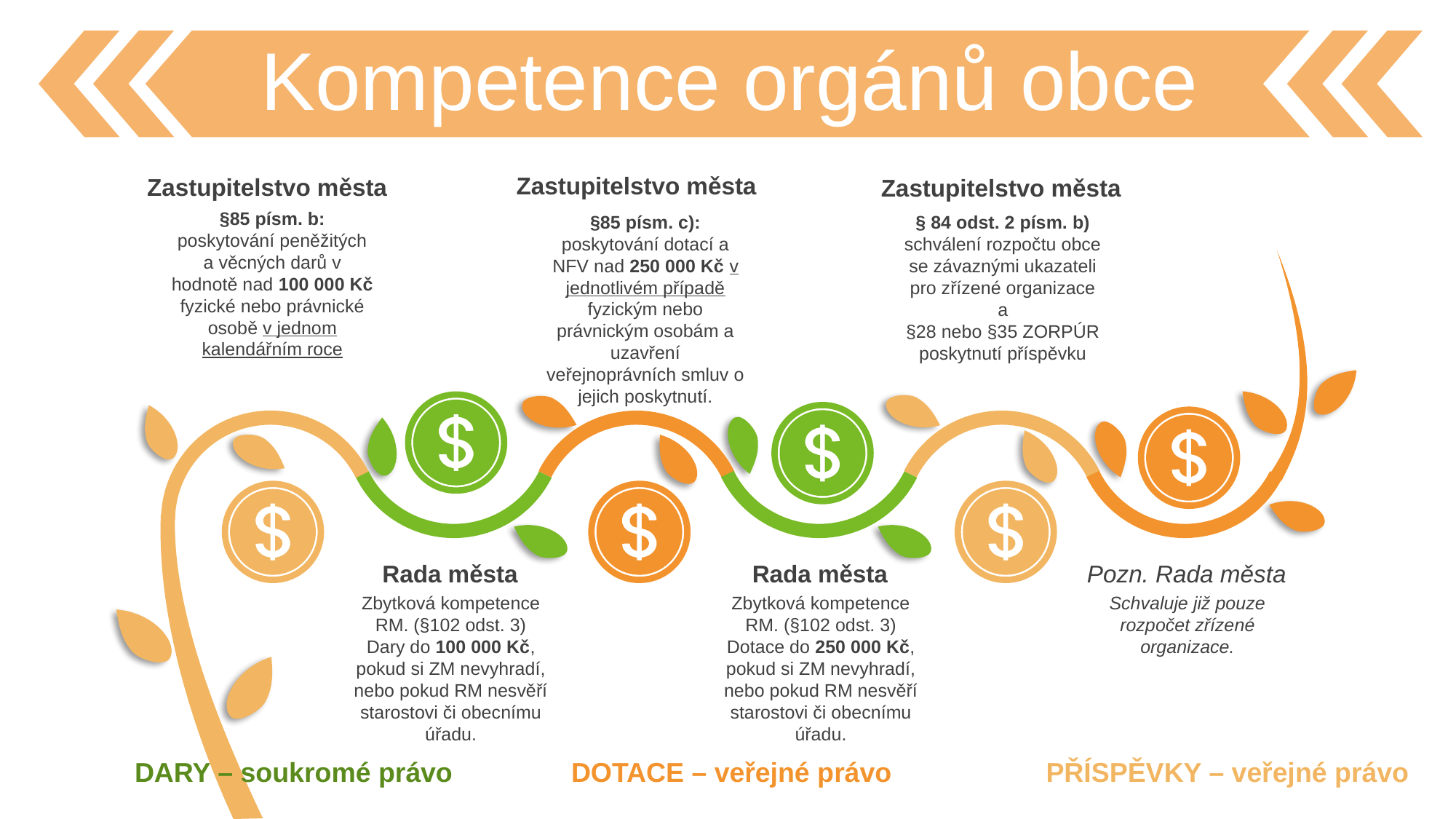

Kompetence orgánů obce
Zastupitelstvo města
§85 písm. c):
poskytování dotací a NFV nad 250 000 Kč v jednotlivém případě fyzickým nebo právnickým osobám a uzavření veřejnoprávních smluv o jejich poskytnutí.
Zastupitelstvo města
§85 písm. b: poskytování peněžitých a věcných darů v hodnotě nad 100 000 Kč fyzické nebo právnické osobě v jednom kalendářním roce
Zastupitelstvo města
§ 84 odst. 2 písm. b) schválení rozpočtu obce se závaznými ukazateli pro zřízené organizace
a
§28 nebo §35 ZORPÚR poskytnutí příspěvku

Rada města
Zbytková kompetence RM. (§102 odst. 3)
Dary do 100 000 Kč, pokud si ZM nevyhradí, nebo pokud RM nesvěří starostovi či obecnímu úřadu.
Rada města
Zbytková kompetence RM. (§102 odst. 3)
Dotace do 250 000 Kč, pokud si ZM nevyhradí, nebo pokud RM nesvěří starostovi či obecnímu úřadu.
Pozn. Rada města
Schvaluje již pouze rozpočet zřízené organizace.

DARY – soukromé právo		DOTACE – veřejné právo		     PŘÍSPĚVKY – veřejné právo